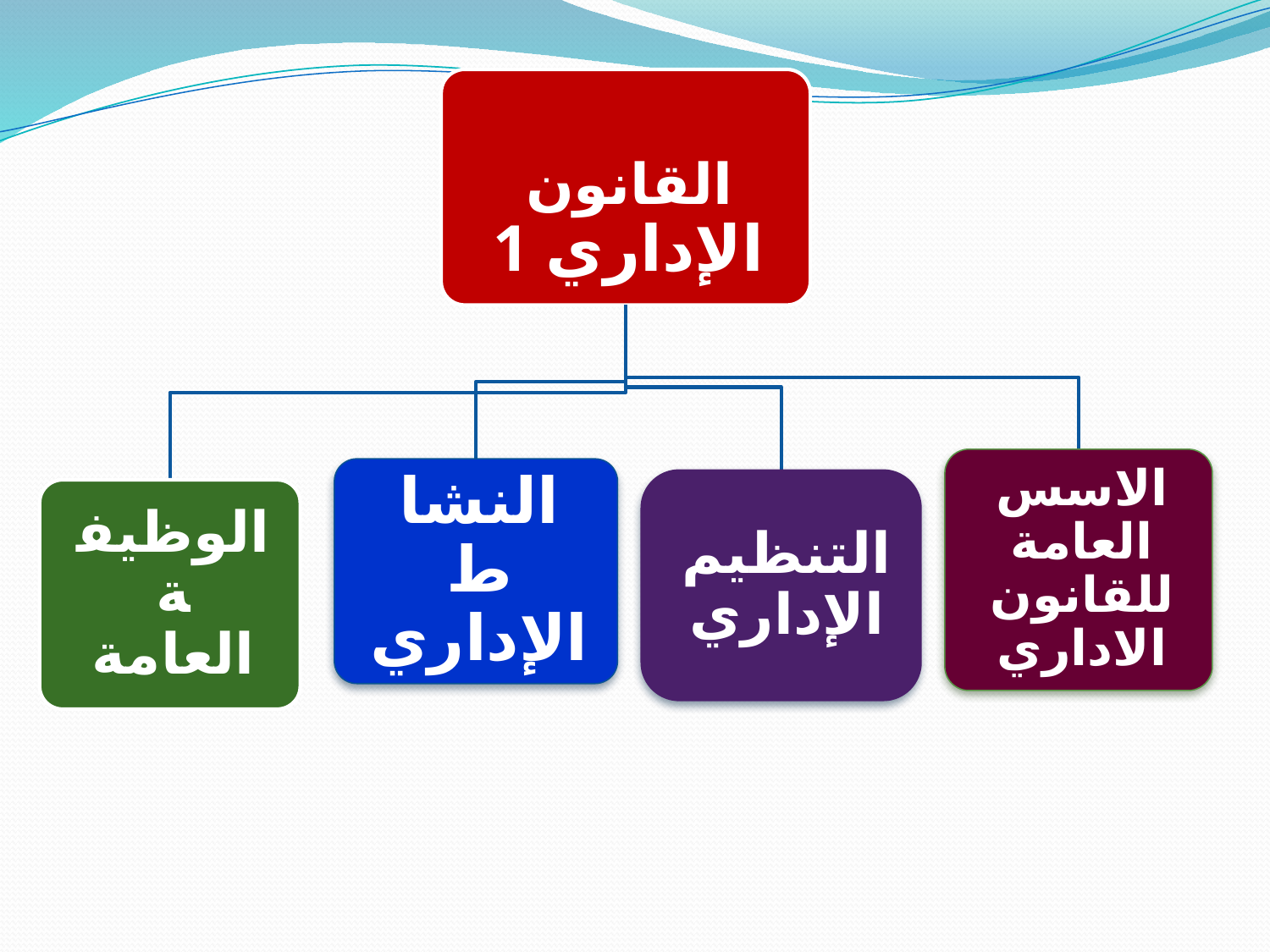

القانون الإداري 1
الوظيفة العامة
النشاط الإداري
التنظيم الإداري
الاسس العامة للقانون الاداري